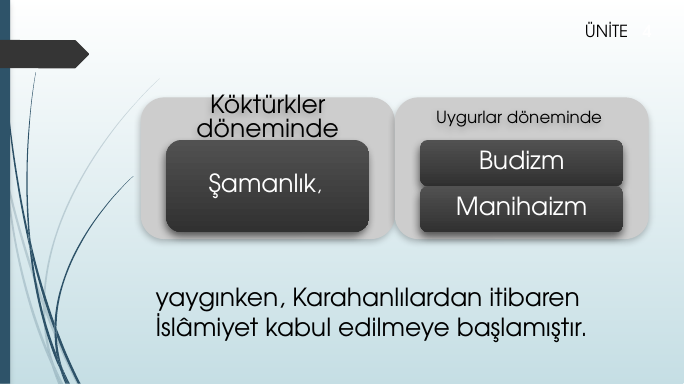

ÜNİTE   4
Köktürkler döneminde
Uygurlar döneminde
Şamanlık,
Budizm
Manihaizm
yaygınken, Karahanlılardan itibaren İslâmiyet kabul edilmeye başlamıştır.